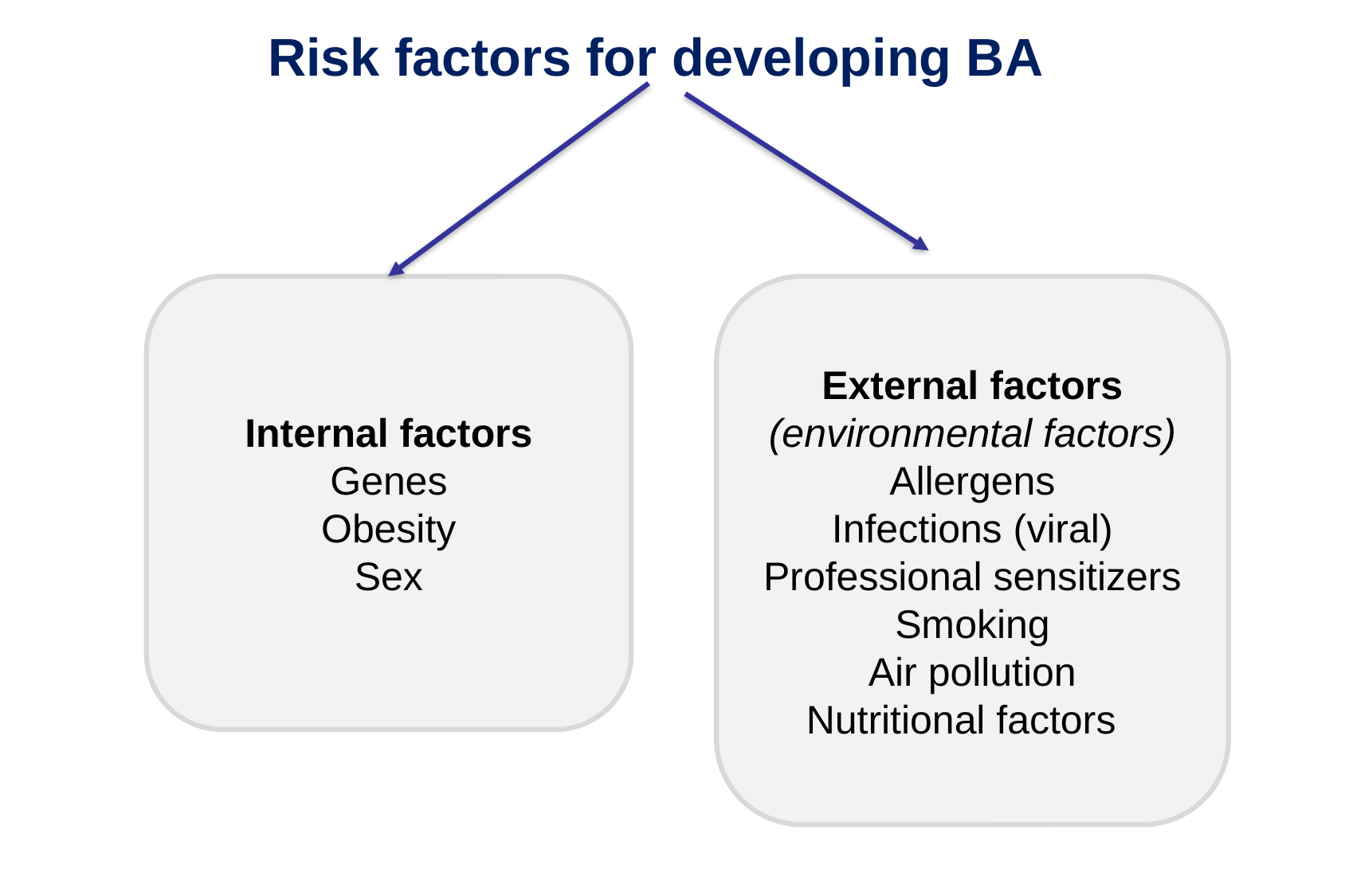

Risk factors for developing BA

Internal factors
Genes
Obesity
Sex
External factors
(environmental factors)
Allergens
Infections (viral)
Professional sensitizers
Smoking
Air pollution
Nutritional factors